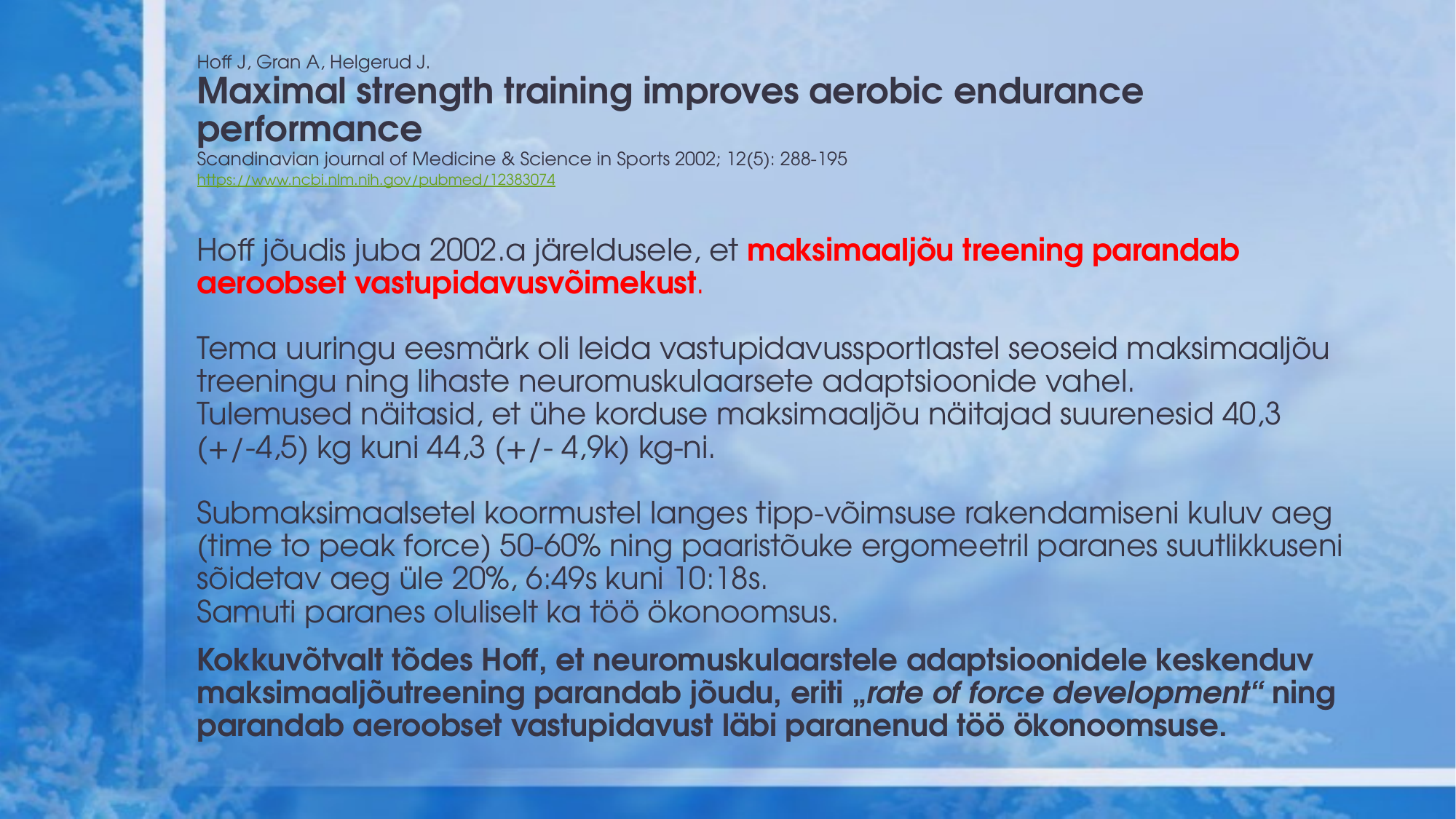

# Hoff J, Gran A, Helgerud J. Maximal strength training improves aerobic endurance performance Scandinavian journal of Medicine & Science in Sports 2002; 12(5): 288-195 https://www.ncbi.nlm.nih.gov/pubmed/12383074
Hoff jõudis juba 2002.a järeldusele, et maksimaaljõu treening parandab aeroobset vastupidavusvõimekust.
Tema uuringu eesmärk oli leida vastupidavussportlastel seoseid maksimaaljõu treeningu ning lihaste neuromuskulaarsete adaptsioonide vahel.
Tulemused näitasid, et ühe korduse maksimaaljõu näitajad suurenesid 40,3 (+/-4,5) kg kuni 44,3 (+/- 4,9k) kg-ni.
Submaksimaalsetel koormustel langes tipp-võimsuse rakendamiseni kuluv aeg (time to peak force) 50-60% ning paaristõuke ergomeetril paranes suutlikkuseni sõidetav aeg üle 20%, 6:49s kuni 10:18s.
Samuti paranes oluliselt ka töö ökonoomsus.
Kokkuvõtvalt tõdes Hoff, et neuromuskulaarstele adaptsioonidele keskenduv maksimaaljõutreening parandab jõudu, eriti „rate of force development“ ning parandab aeroobset vastupidavust läbi paranenud töö ökonoomsuse.